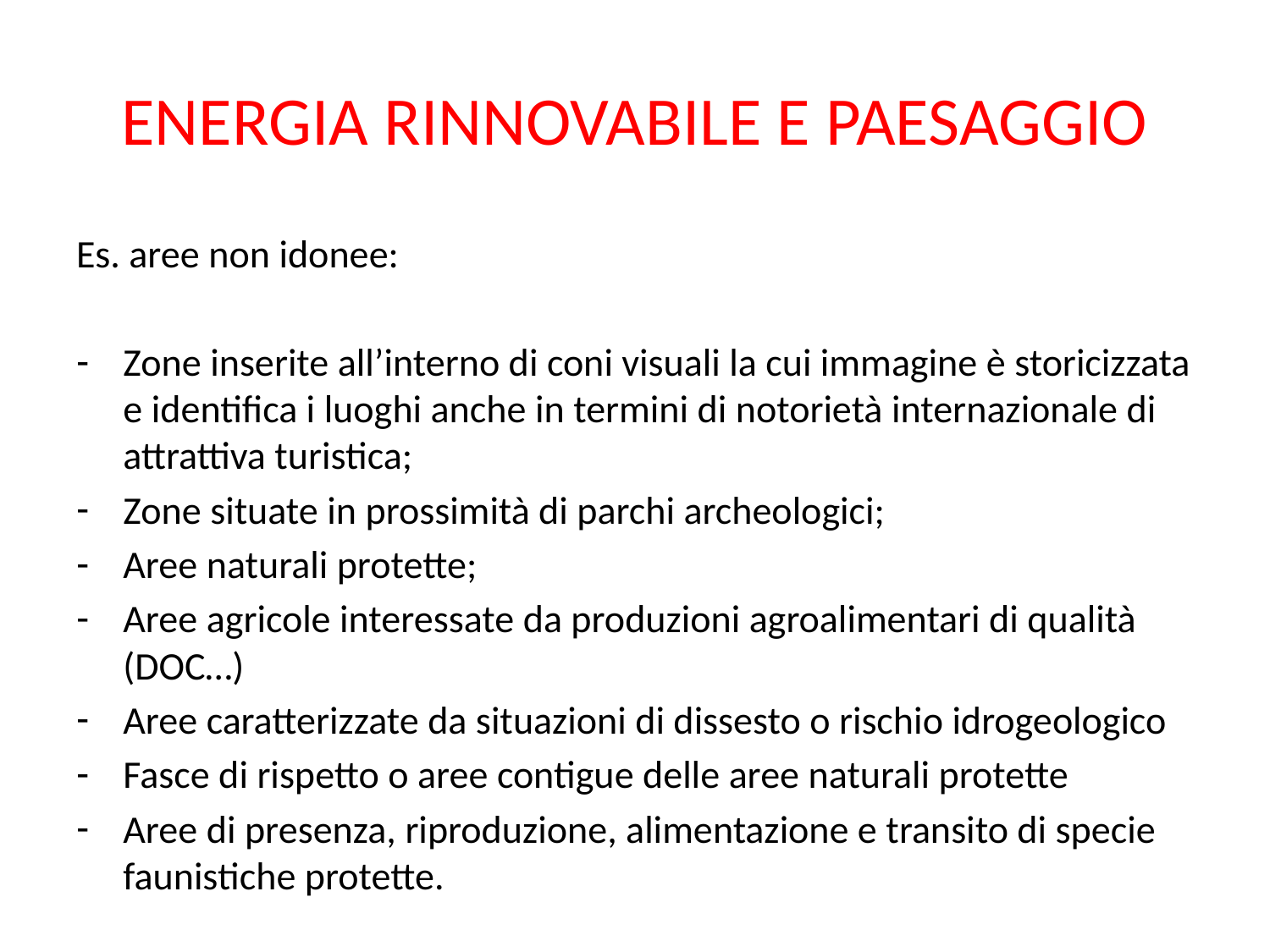

# ENERGIA RINNOVABILE E PAESAGGIO
Es. aree non idonee:

Zone inserite all’interno di coni visuali la cui immagine è storicizzata e identifica i luoghi anche in termini di notorietà internazionale di attrattiva turistica;
Zone situate in prossimità di parchi archeologici;
Aree naturali protette;
Aree agricole interessate da produzioni agroalimentari di qualità (DOC…)
Aree caratterizzate da situazioni di dissesto o rischio idrogeologico
Fasce di rispetto o aree contigue delle aree naturali protette
Aree di presenza, riproduzione, alimentazione e transito di specie faunistiche protette.